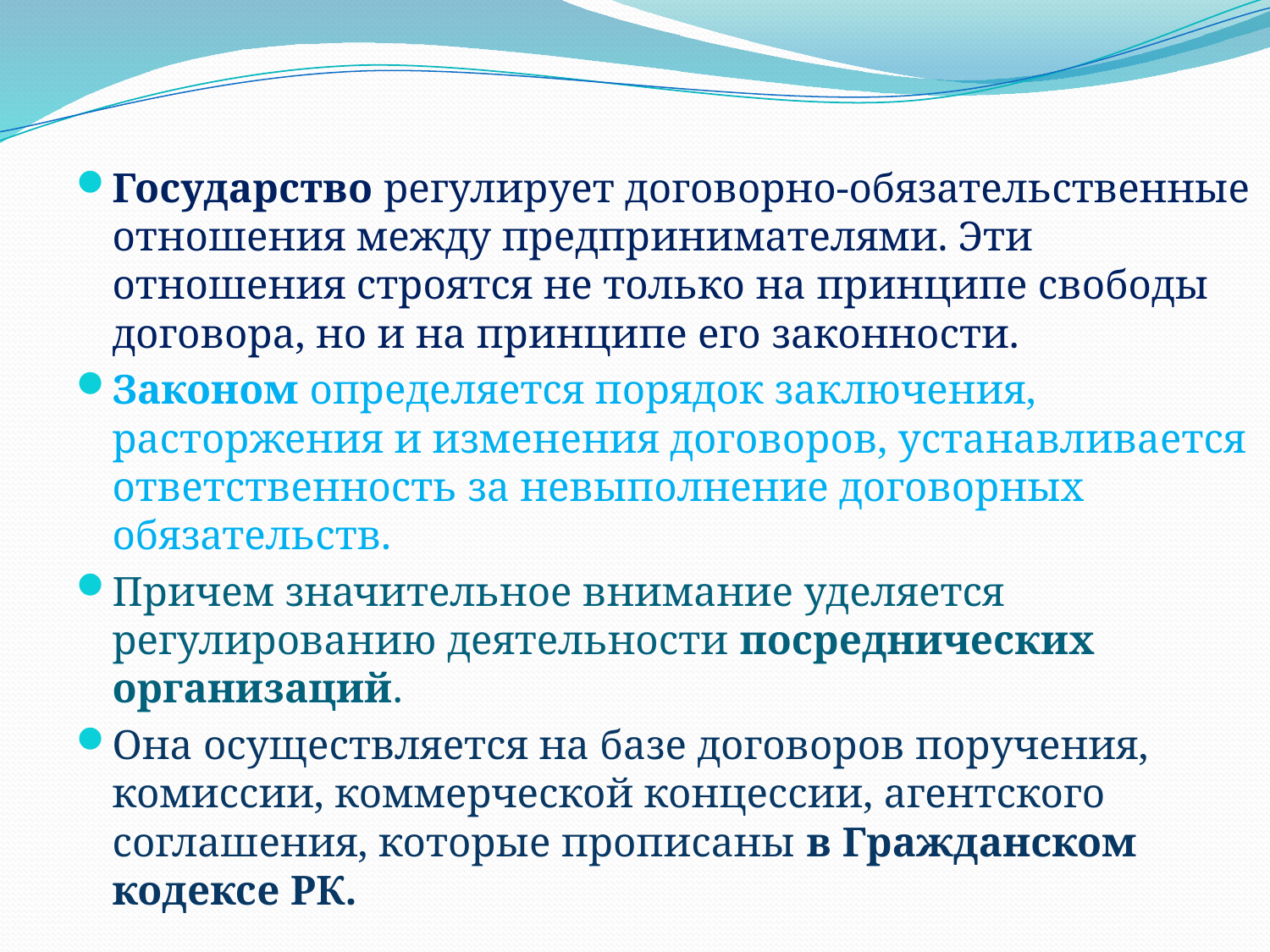

Государство регулирует договорно-обязательственные отношения между предпринимателями. Эти отношения строятся не только на принципе свободы договора, но и на принципе его законности.
Законом определяется порядок заключения, расторжения и изменения договоров, устанавливается ответственность за невыполнение договорных обязательств.
Причем значительное внимание уделяется регулированию деятельности посреднических организаций.
Она осуществляется на базе договоров поручения, комиссии, коммерческой концессии, агентского соглашения, которые прописаны в Гражданском кодексе РК.